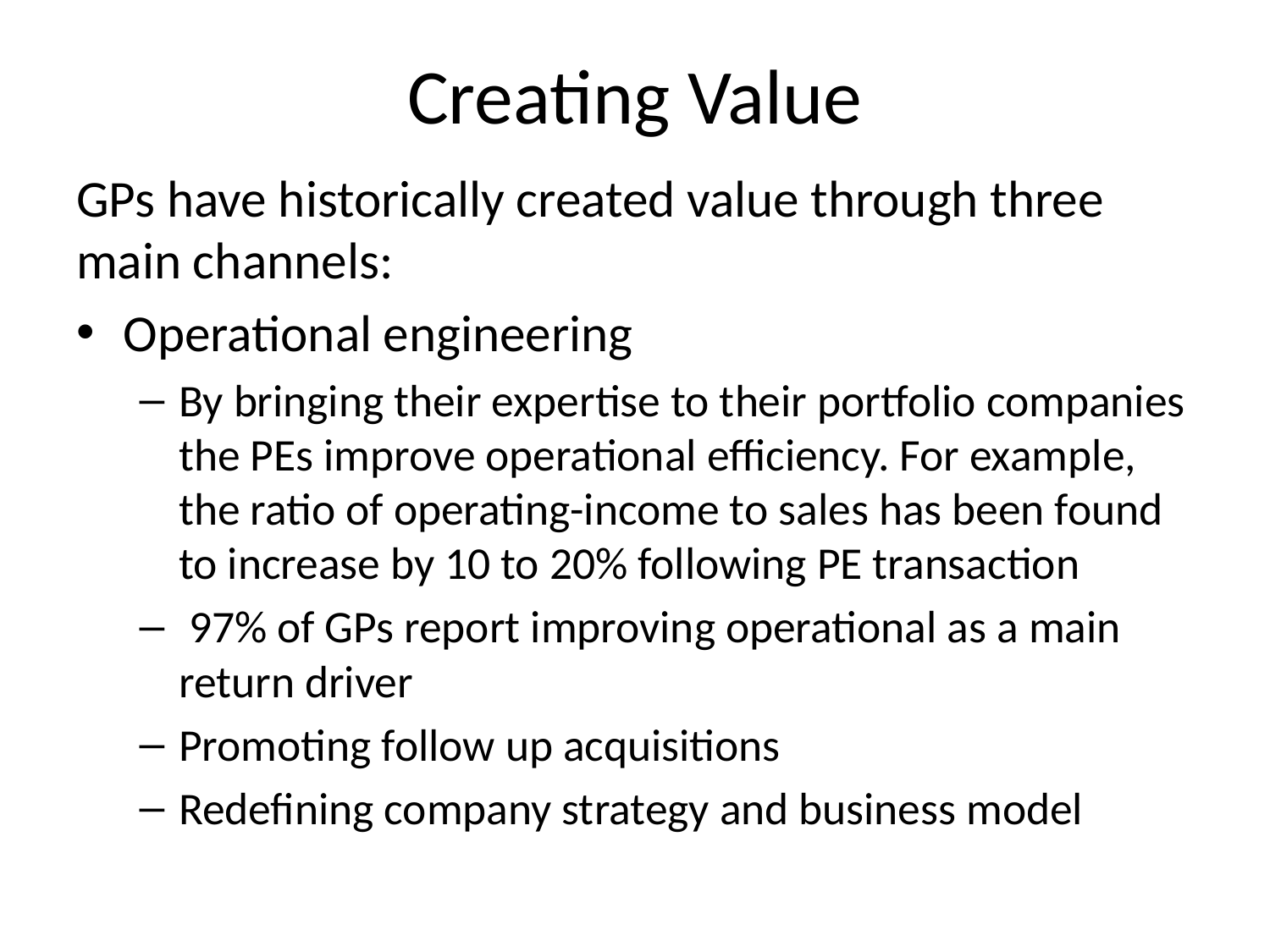

# Creating Value
GPs have historically created value through three main channels:
Operational engineering
By bringing their expertise to their portfolio companies the PEs improve operational efficiency. For example, the ratio of operating-income to sales has been found to increase by 10 to 20% following PE transaction
 97% of GPs report improving operational as a main return driver
Promoting follow up acquisitions
Redefining company strategy and business model